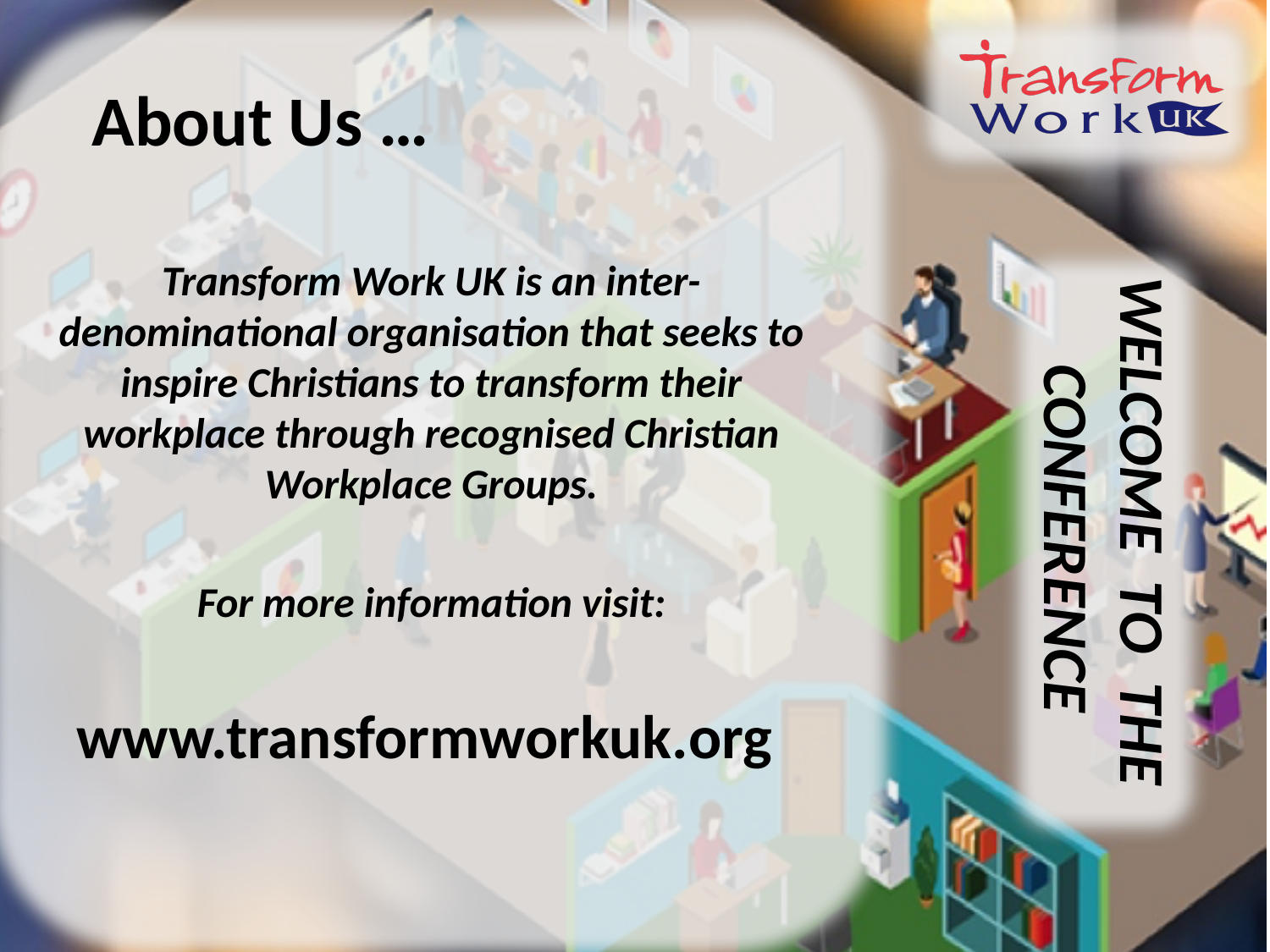

# About Us …

Transform Work UK is an inter-denominational organisation that seeks to inspire Christians to transform their workplace through recognised Christian Workplace Groups.

For more information visit:

www.transformworkuk.org

WELCOME  TO  THE  CONFERENCE